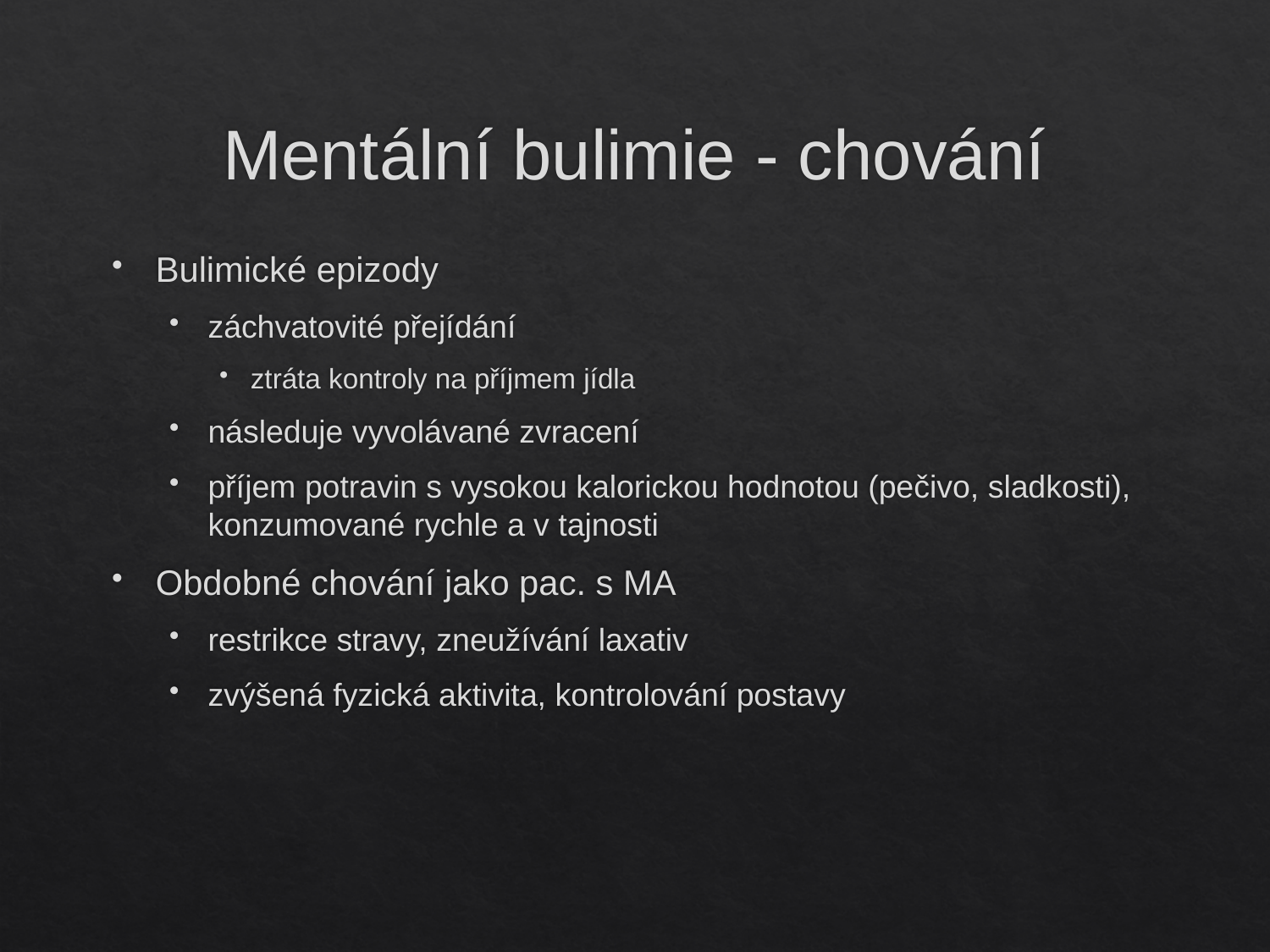

# Mentální bulimie - chování
Bulimické epizody
záchvatovité přejídání
ztráta kontroly na příjmem jídla
následuje vyvolávané zvracení
příjem potravin s vysokou kalorickou hodnotou (pečivo, sladkosti), konzumované rychle a v tajnosti
Obdobné chování jako pac. s MA
restrikce stravy, zneužívání laxativ
zvýšená fyzická aktivita, kontrolování postavy